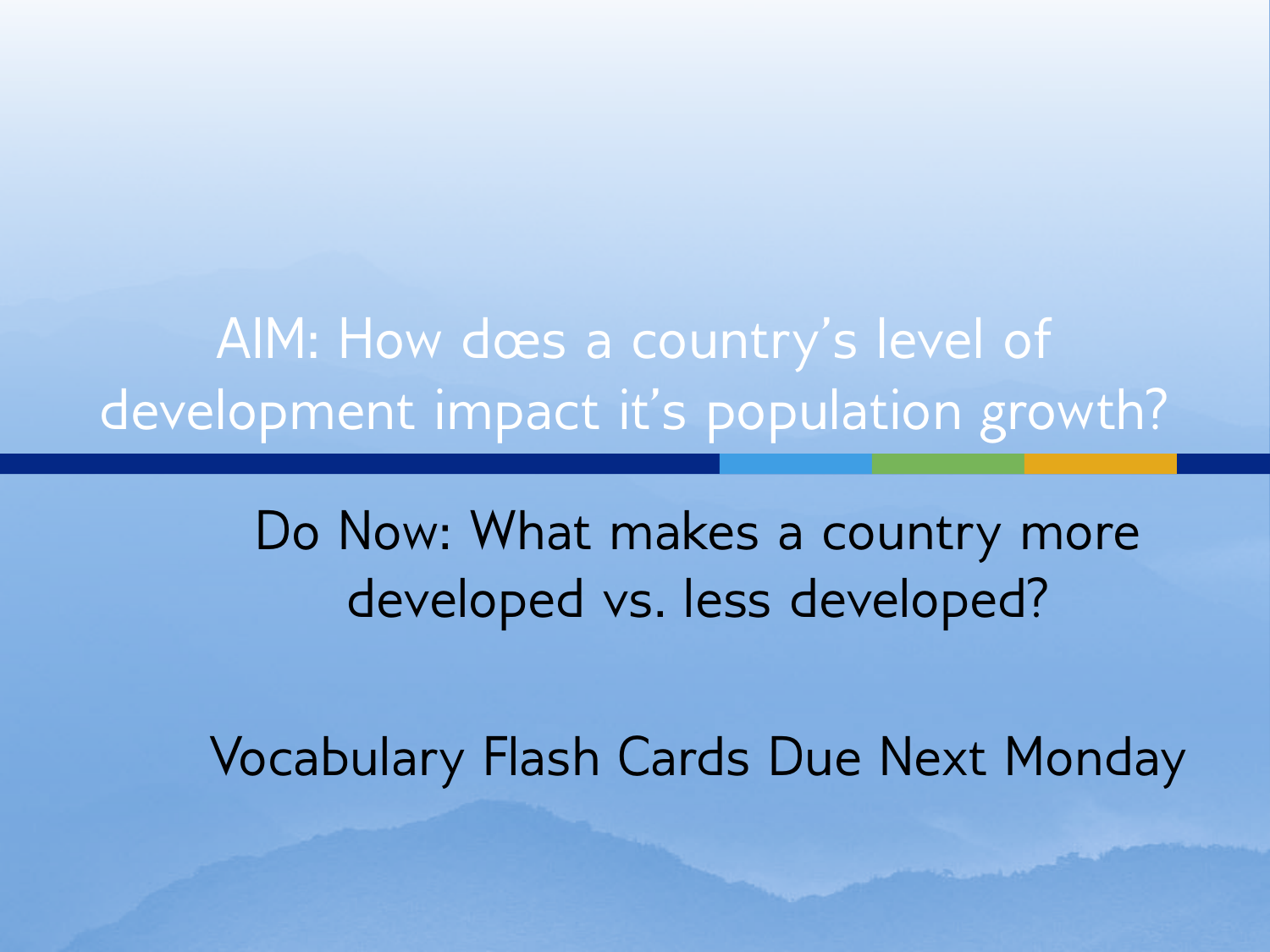

# AIM: How does a country’s level of development impact it’s population growth?
Do Now: What makes a country more developed vs. less developed?

Vocabulary Flash Cards Due Next Monday